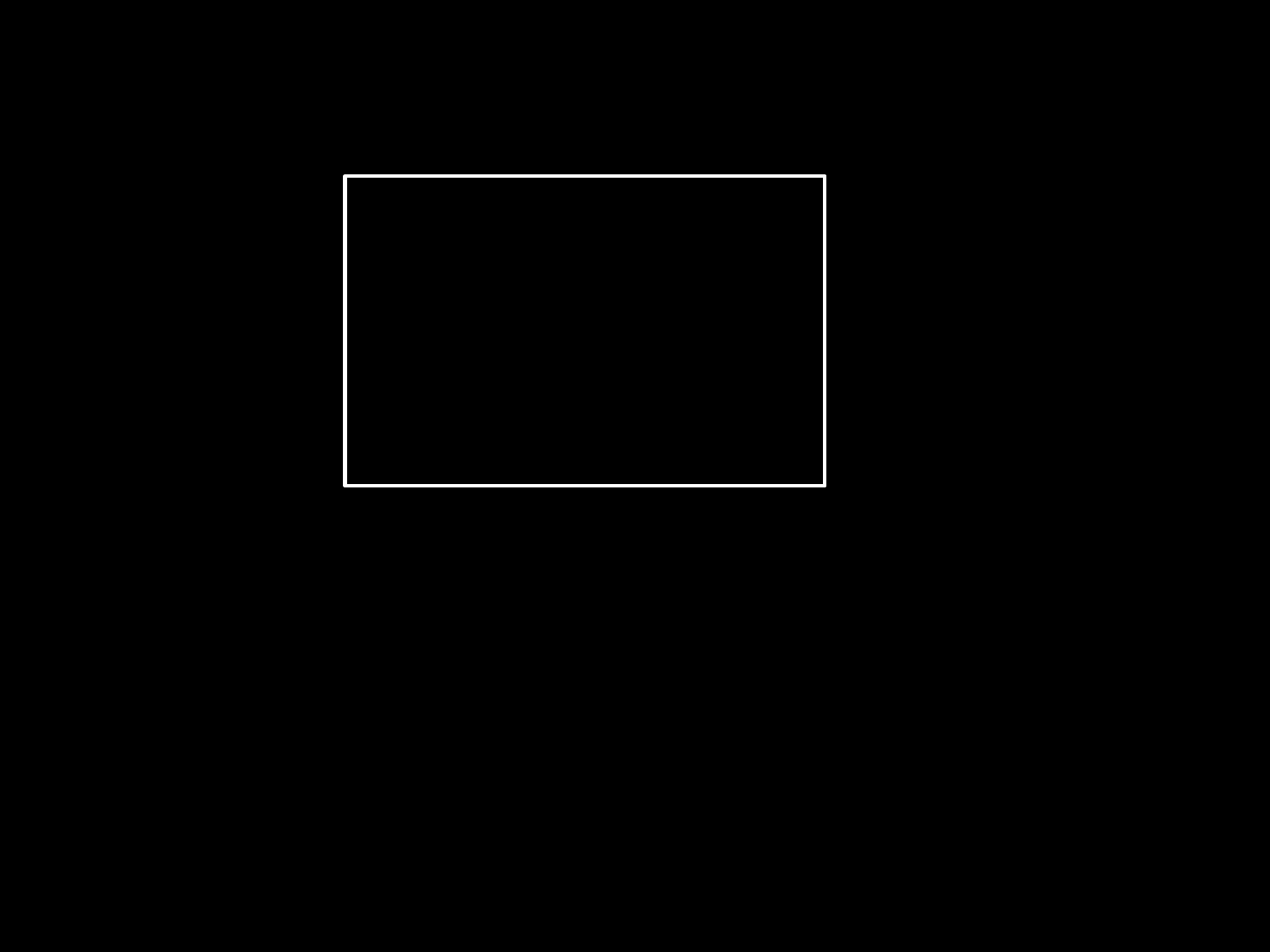

Dimension of human likeness
P1

  Category boundary